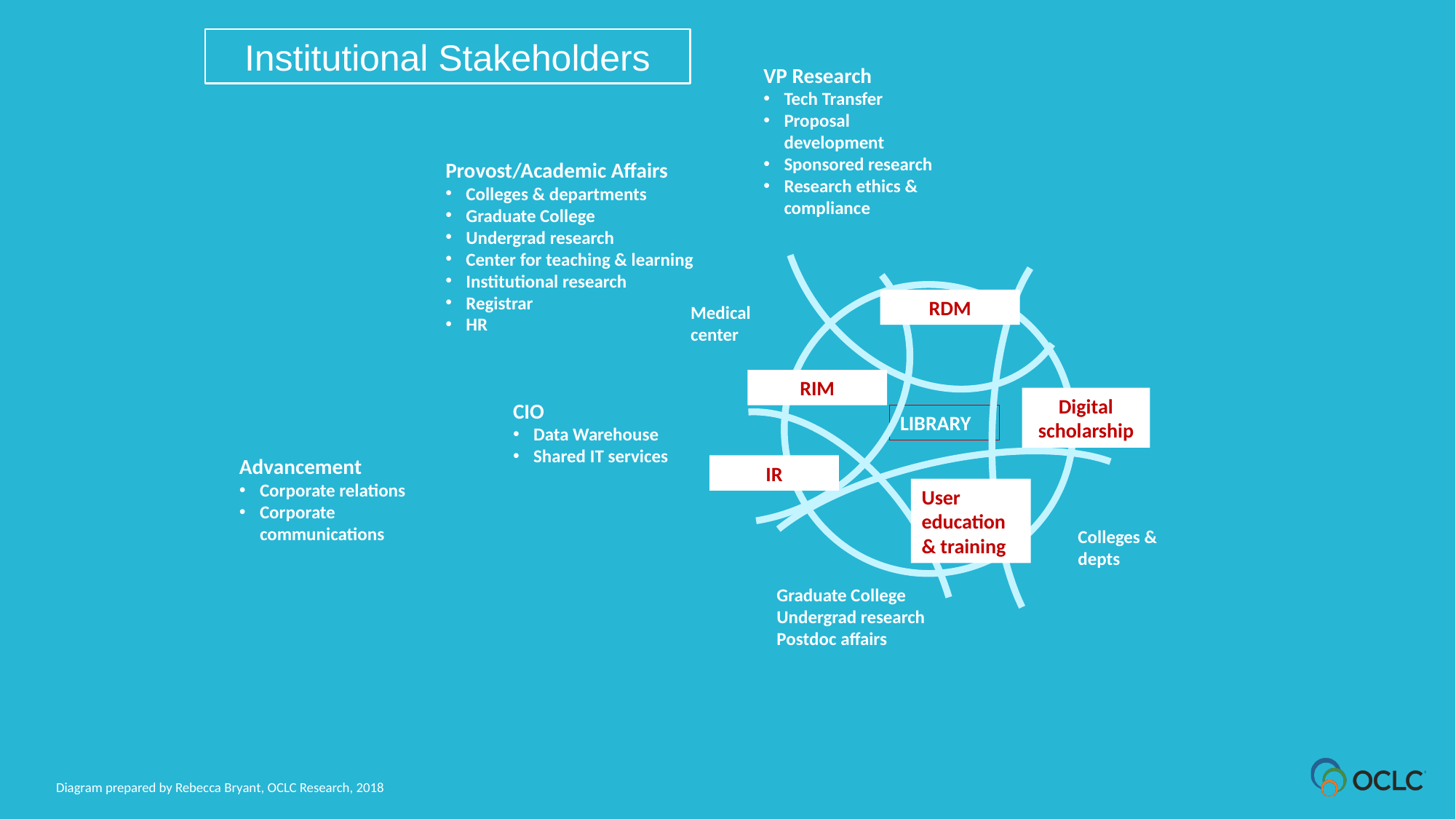

Institutional Stakeholders
VP Research
Tech Transfer
Proposal development
Sponsored research
Research ethics & compliance

Provost/Academic Affairs
Colleges & departments
Graduate College
Undergrad research
Center for teaching & learning
Institutional research
Registrar
HR

RDM
Medical center

RIM
Digital scholarship
CIO
Data Warehouse
Shared IT services

LIBRARY

Advancement
Corporate relations
Corporate communications

IR
User education & training
Colleges & depts
Graduate College
Undergrad research
Postdoc affairs
Diagram prepared by Rebecca Bryant, OCLC Research, 2018